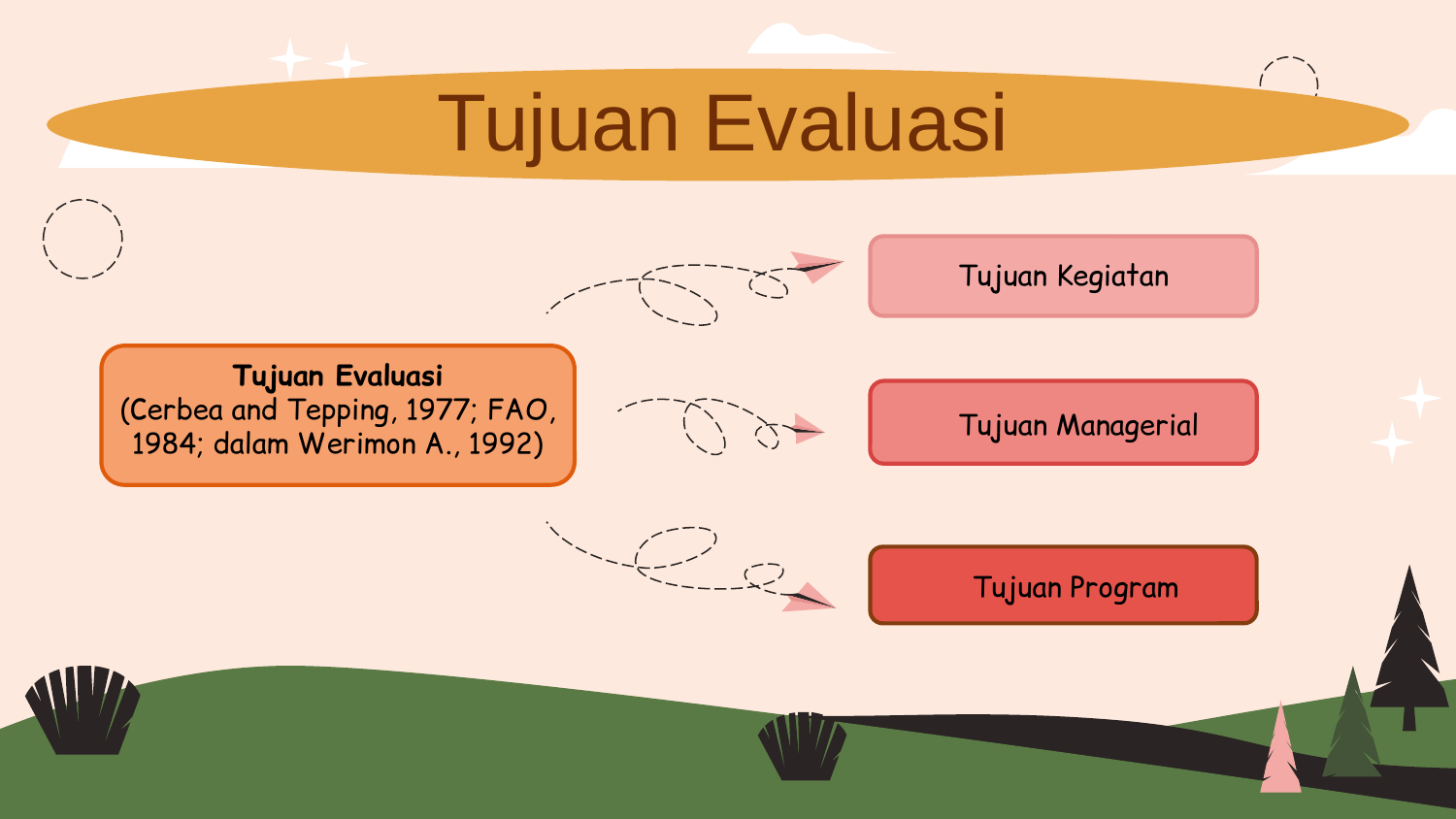

Tujuan Evaluasi

Tujuan Kegiatan

Tujuan Evaluasi
(Cerbea and Tepping, 1977; FAO, 1984; dalam Werimon A., 1992)

Tujuan Managerial

Tujuan Program